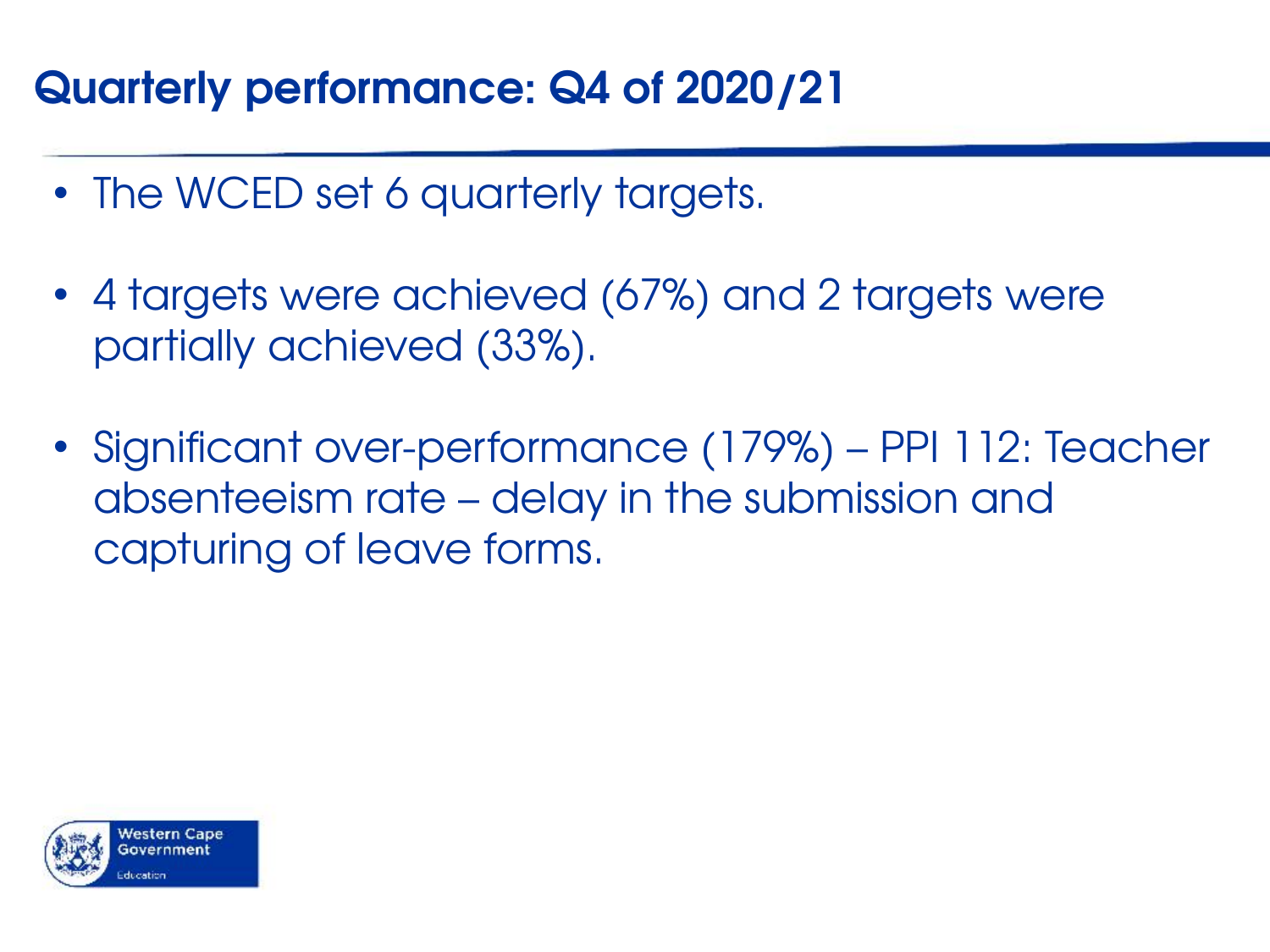

# Quarterly performance: Q4 of 2020/21
The WCED set 6 quarterly targets.

4 targets were achieved (67%) and 2 targets were partially achieved (33%).

Significant over-performance (179%) – PPI 112: Teacher absenteeism rate – delay in the submission and capturing of leave forms.